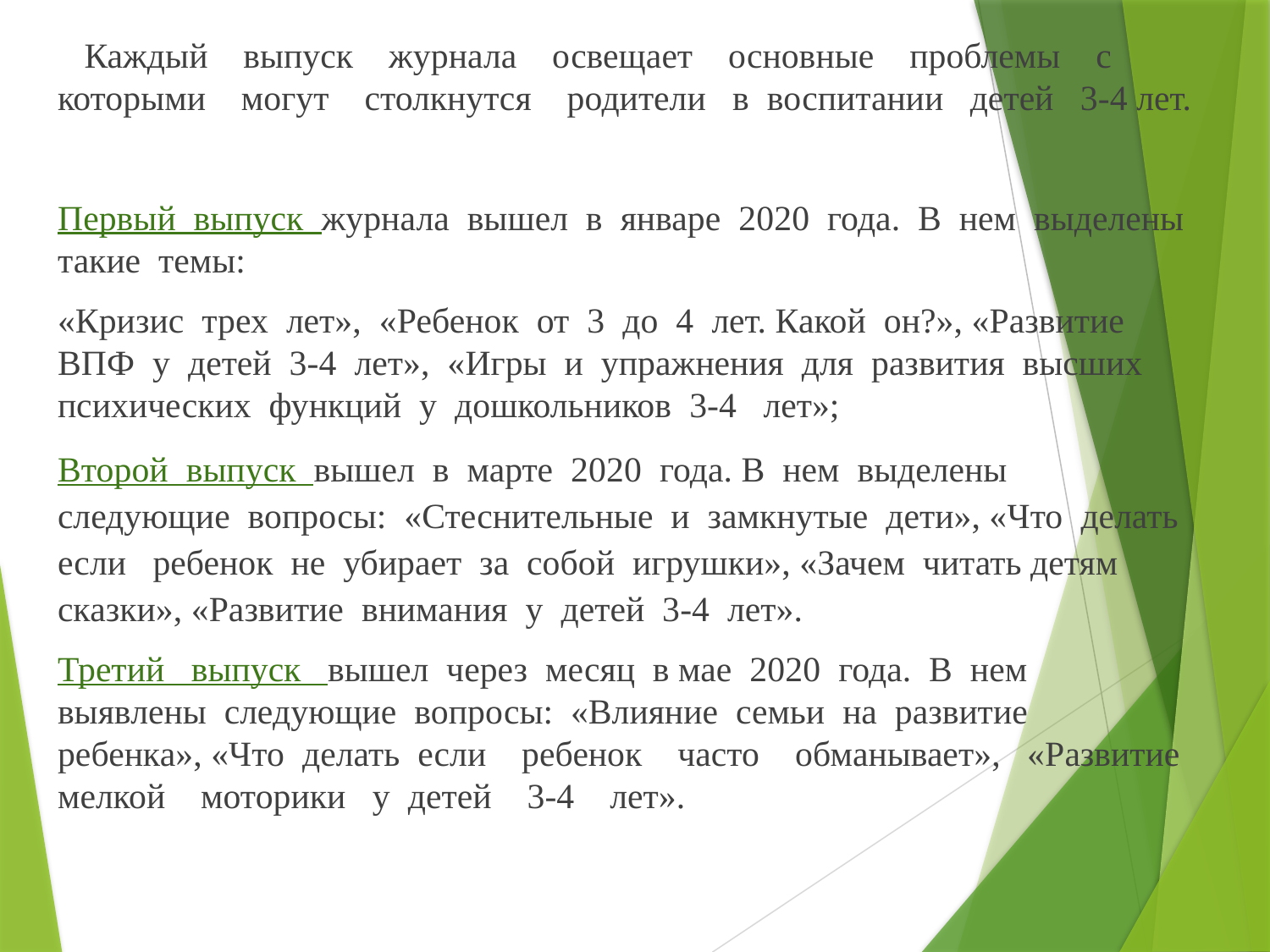

Каждый    выпуск    журнала    освещает    основные    проблемы    с  которыми    могут    столкнутся    родители   в  воспитании   детей   3-4 лет.

Первый  выпуск  журнала  вышел  в  январе  2020  года.  В  нем  выделены  такие  темы:
«Кризис  трех  лет»,  «Ребенок  от  3  до  4  лет. Какой  он?», «Развитие  ВПФ  у  детей  3-4  лет»,  «Игры  и  упражнения  для  развития  высших   психических  функций  у  дошкольников  3-4   лет»;
Второй  выпуск  вышел  в  марте  2020  года. В  нем  выделены  следующие  вопросы:  «Стеснительные  и  замкнутые  дети», «Что  делать  если   ребенок  не  убирает  за  собой  игрушки», «Зачем  читать детям  сказки», «Развитие  внимания  у  детей  3-4  лет».
Третий   выпуск   вышел  через  месяц  в мае  2020  года.  В  нем  выявлены  следующие  вопросы:  «Влияние  семьи  на  развитие   ребенка», «Что  делать  если    ребенок    часто    обманывает»,   «Развитие  мелкой    моторики   у  детей    3-4    лет».